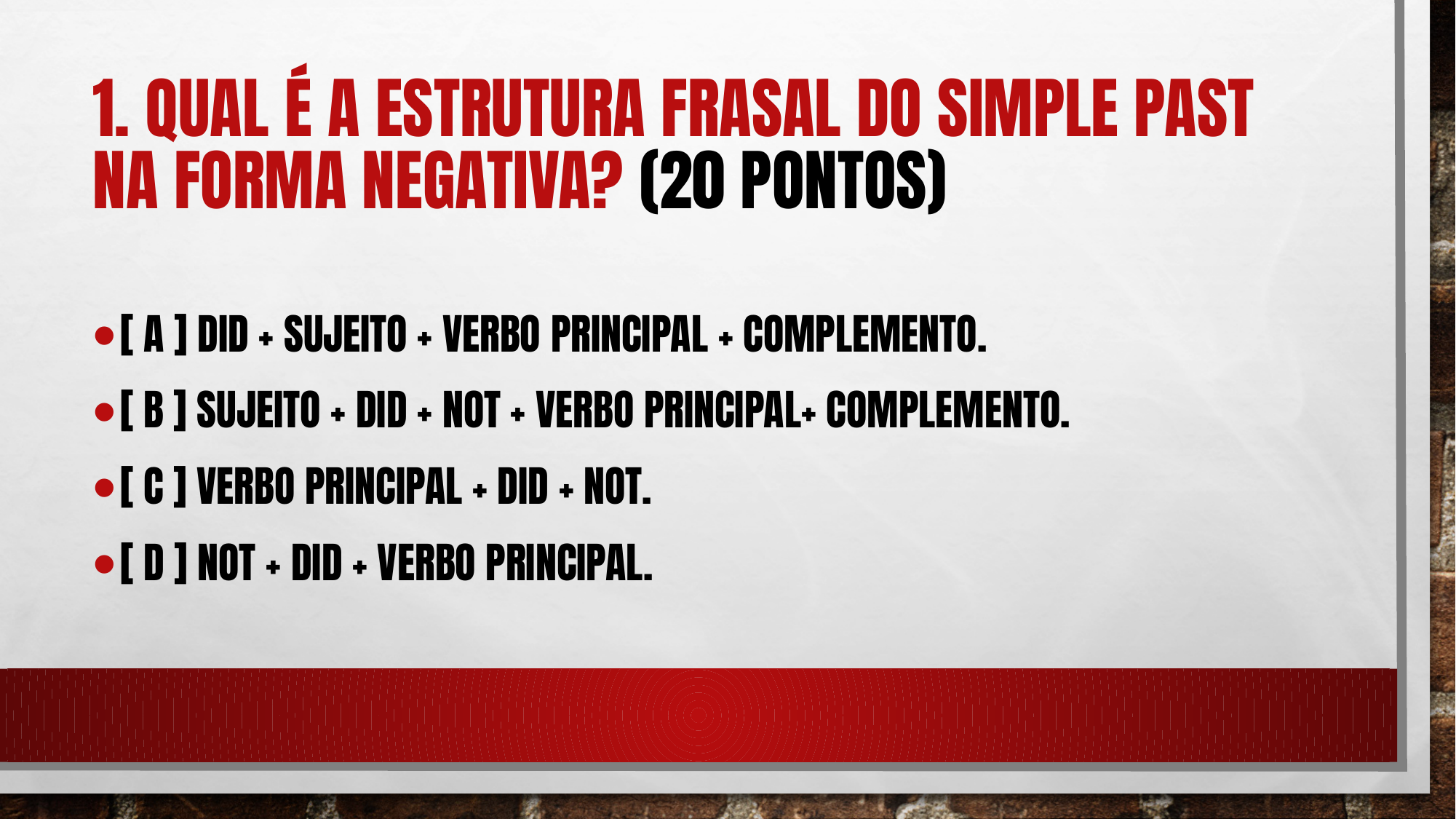

# 1. Qual é a estrutura frasal do simple past na forma negativa? (20 pontos)
[ a ] Did + sujeito + verbo principal + complemento.
[ b ] Sujeito + did + not + verbo principal+ complemento.
[ c ] Verbo principal + did + not.
[ d ] Not + did + verbo principal.